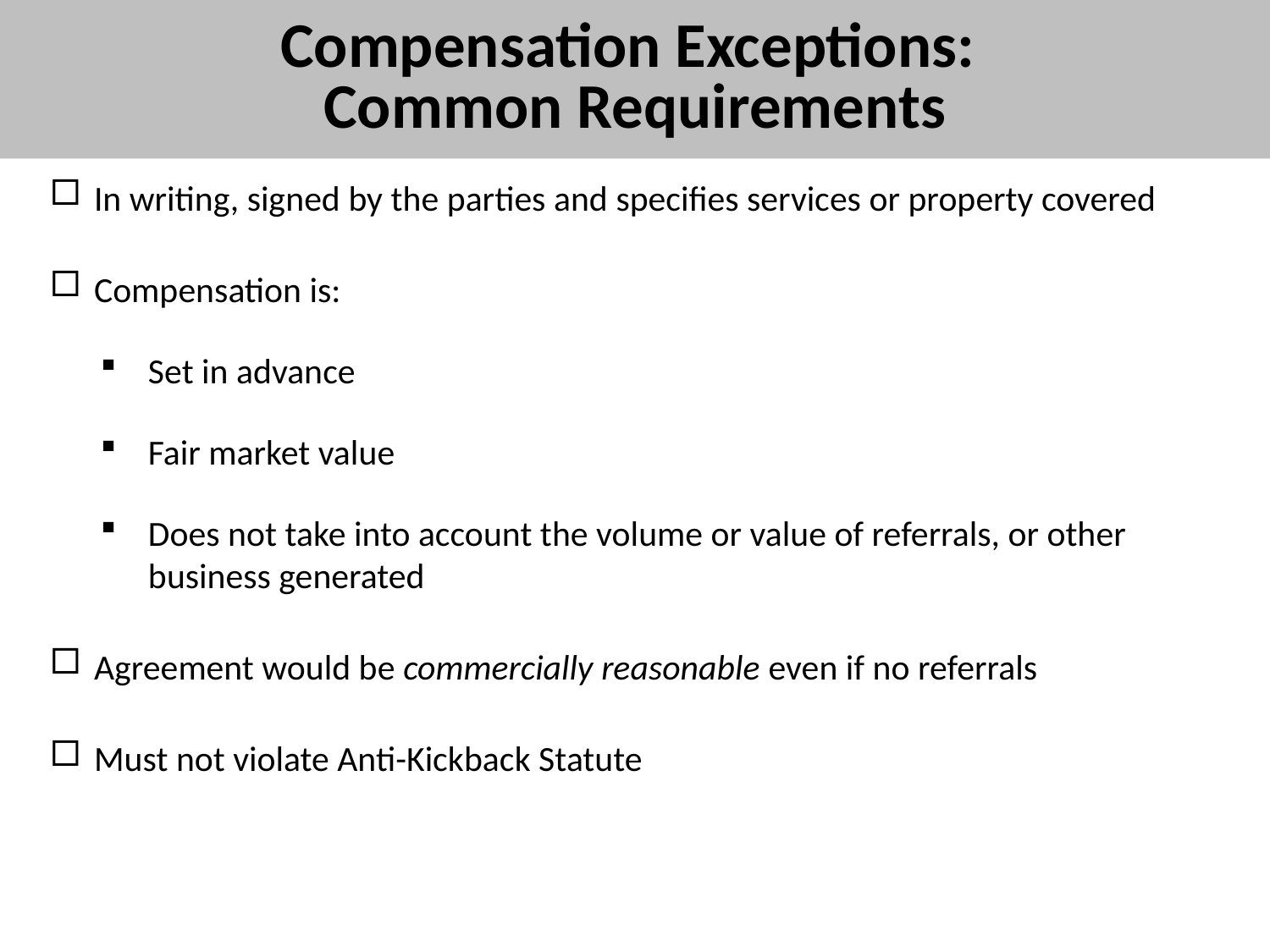

# Compensation Exceptions: Common Requirements
In writing, signed by the parties and specifies services or property covered
Compensation is:
Set in advance
Fair market value
Does not take into account the volume or value of referrals, or other business generated
Agreement would be commercially reasonable even if no referrals
Must not violate Anti-Kickback Statute